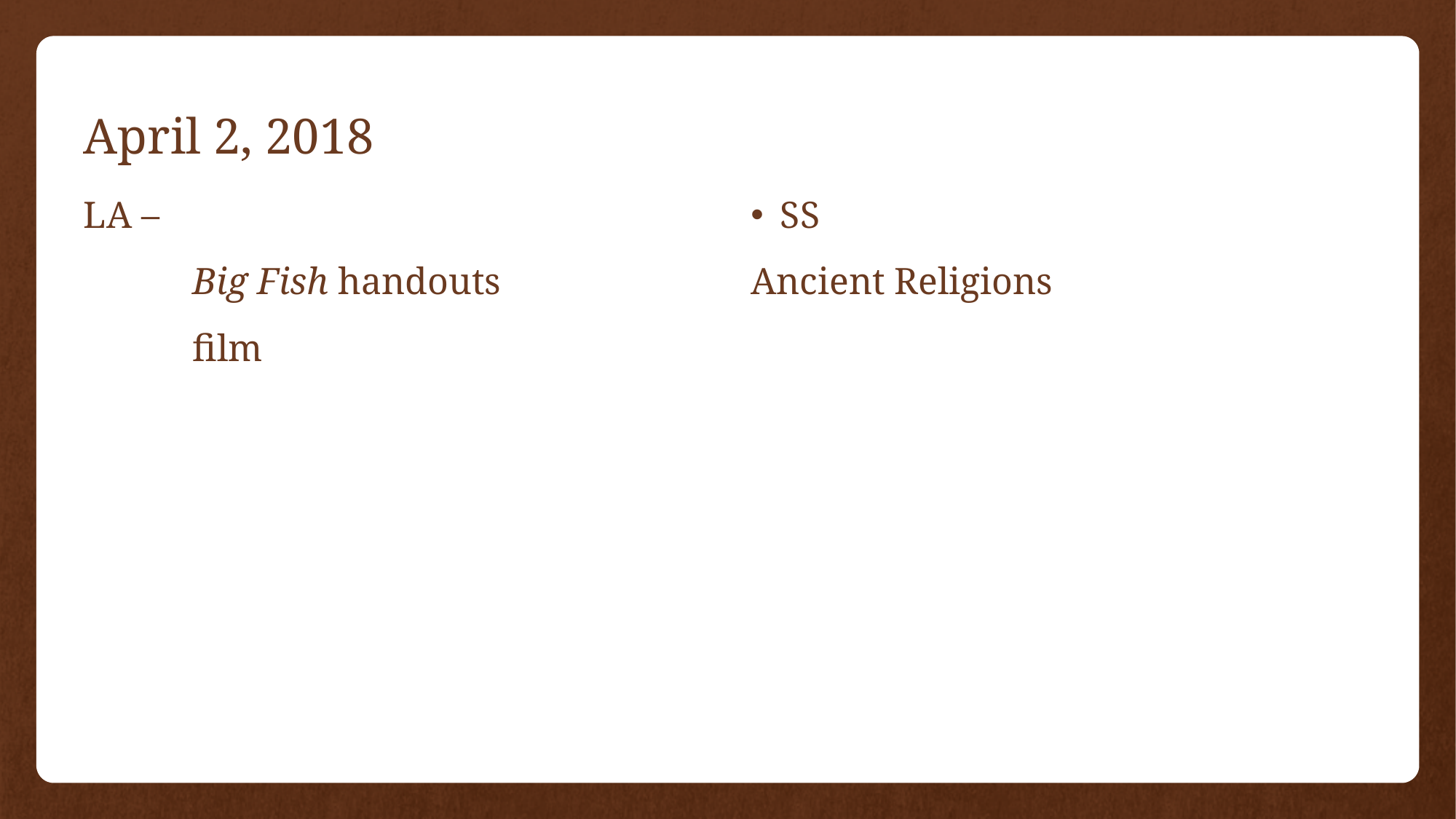

# April 2, 2018
LA –
	Big Fish handouts
	film
SS
Ancient Religions